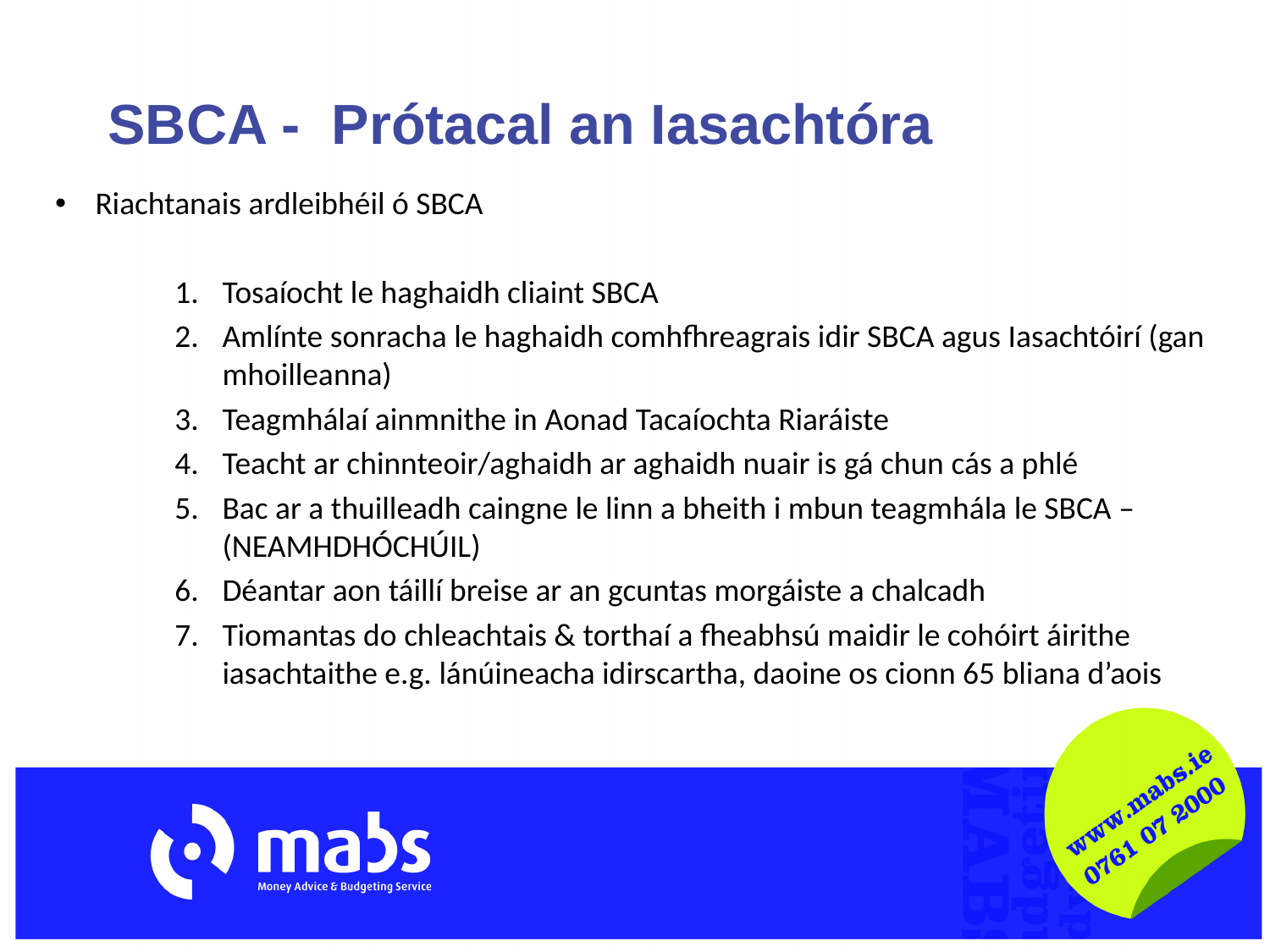

# SBCA -  Prótacal an Iasachtóra
Riachtanais ardleibhéil ó SBCA

Tosaíocht le haghaidh cliaint SBCA
Amlínte sonracha le haghaidh comhfhreagrais idir SBCA agus Iasachtóirí (gan mhoilleanna)
Teagmhálaí ainmnithe in Aonad Tacaíochta Riaráiste
Teacht ar chinnteoir/aghaidh ar aghaidh nuair is gá chun cás a phlé
Bac ar a thuilleadh caingne le linn a bheith i mbun teagmhála le SBCA – (NEAMHDHÓCHÚIL)
Déantar aon táillí breise ar an gcuntas morgáiste a chalcadh
Tiomantas do chleachtais & torthaí a fheabhsú maidir le cohóirt áirithe iasachtaithe e.g. lánúineacha idirscartha, daoine os cionn 65 bliana d’aois